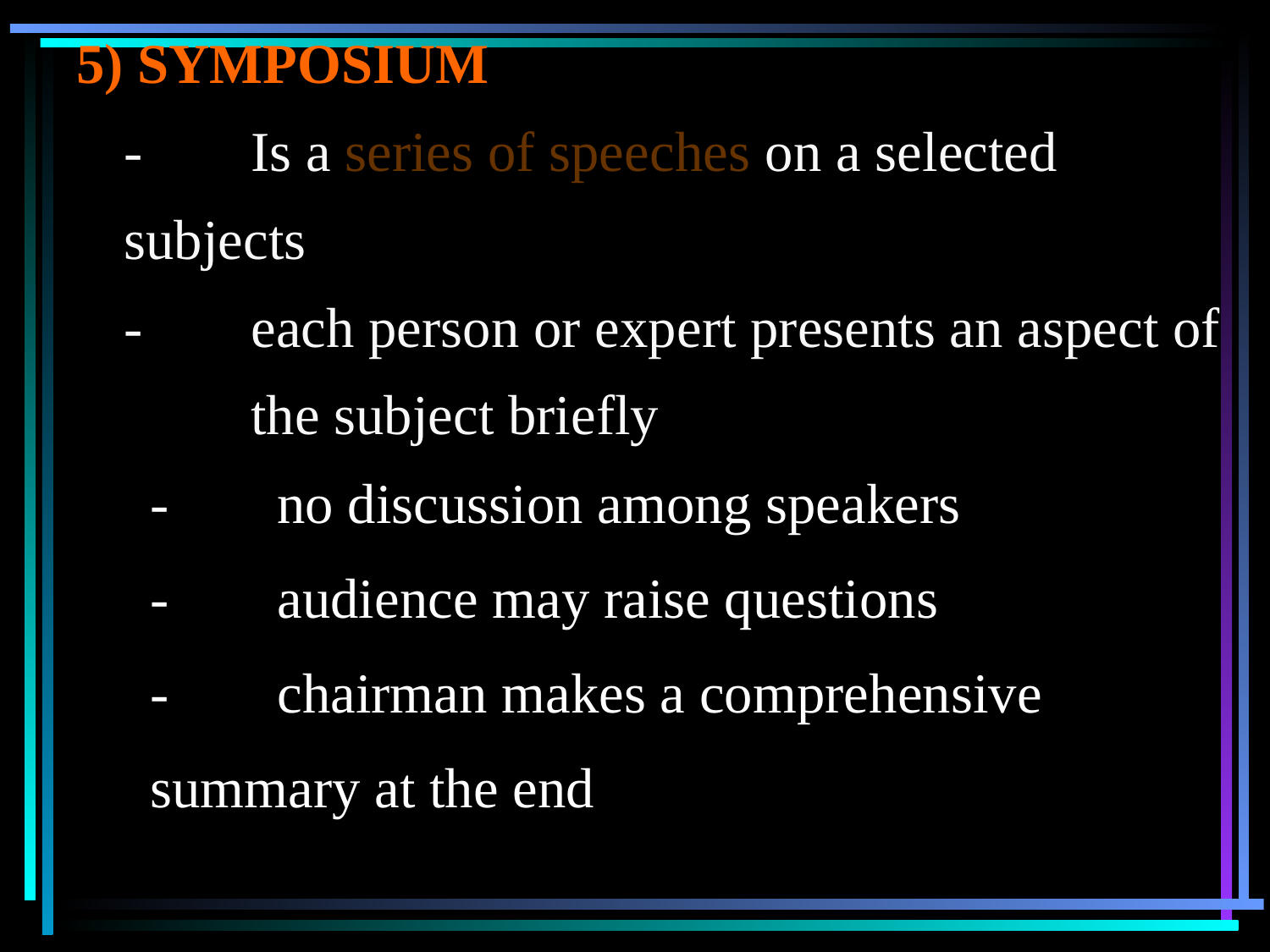

5) SYMPOSIUM
- 	Is a series of speeches on a selected subjects
- 	each person or expert presents an aspect of 	the subject briefly
-	no discussion among speakers
- 	audience may raise questions
-	chairman makes a comprehensive 	summary at the end